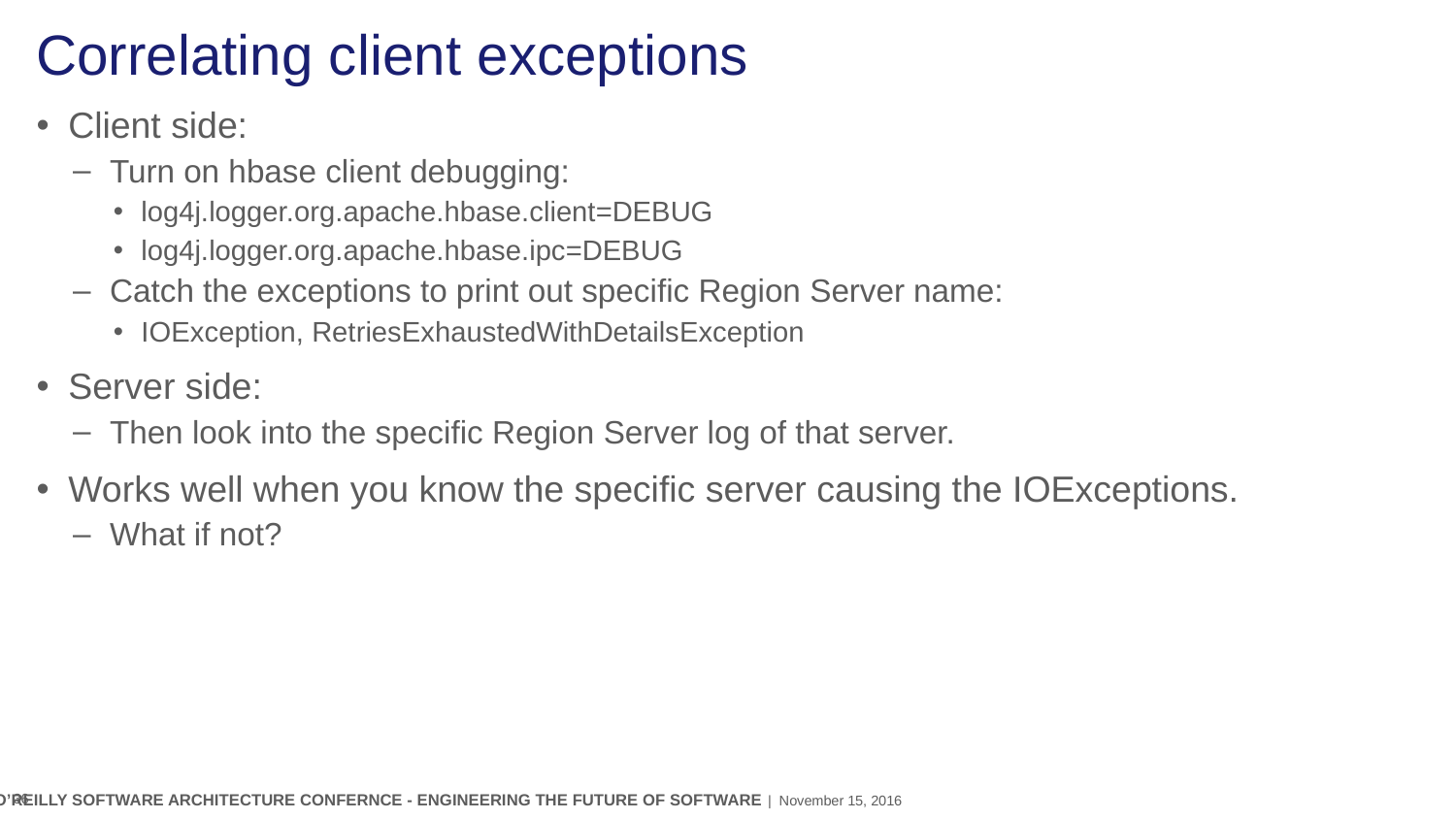

# Correlating client exceptions
Client side:
Turn on hbase client debugging:
log4j.logger.org.apache.hbase.client=DEBUG
log4j.logger.org.apache.hbase.ipc=DEBUG
Catch the exceptions to print out specific Region Server name:
IOException, RetriesExhaustedWithDetailsException
Server side:
Then look into the specific Region Server log of that server.
Works well when you know the specific server causing the IOExceptions.
What if not?